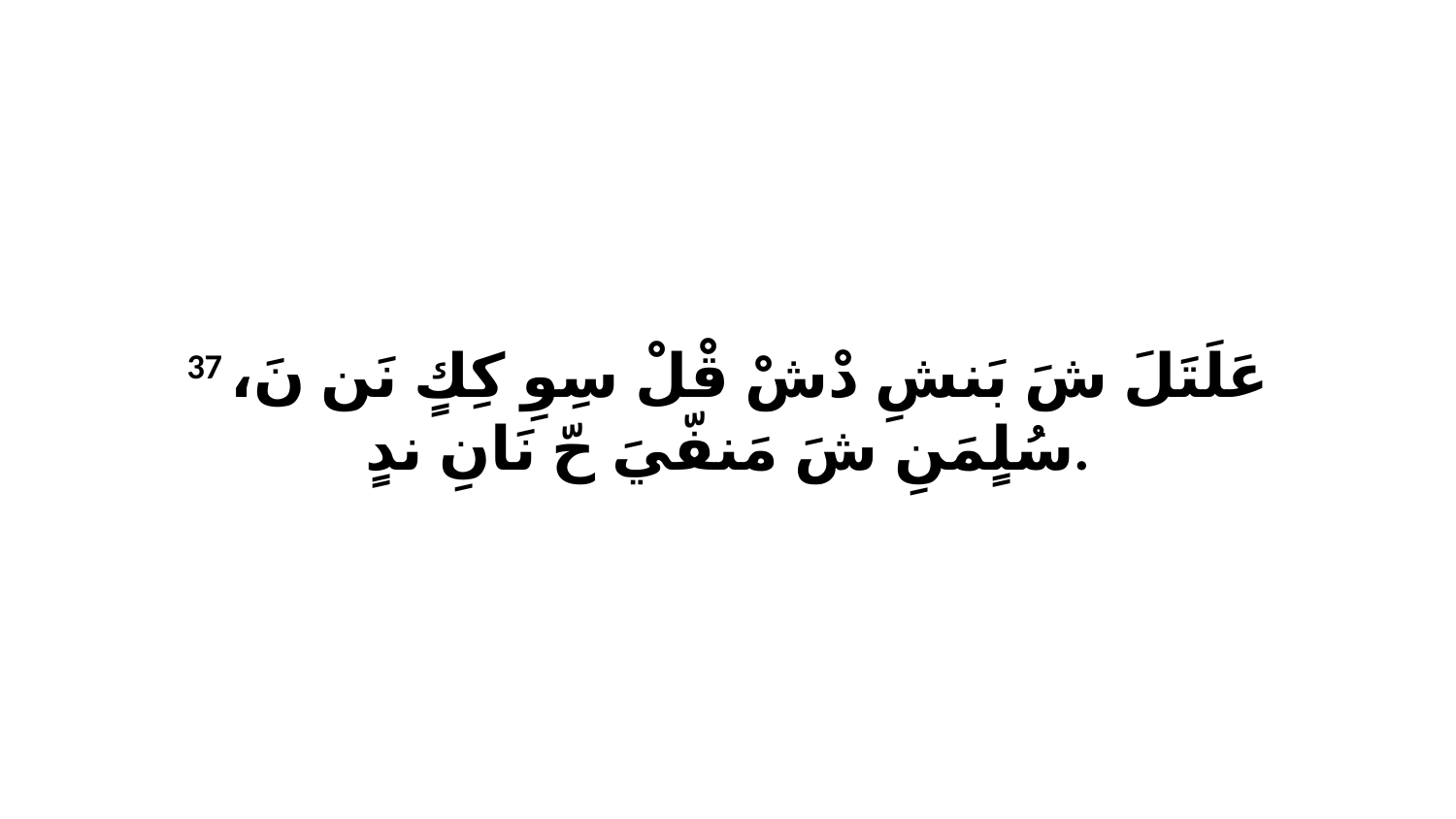

37 عَلَتَلَ شَ بَنشِ دْشْ قْلْ سِوِ كِكٍ نَن نَ، سُلٍمَنِ شَ مَنفّيَ حّ نَانِ ندٍ.